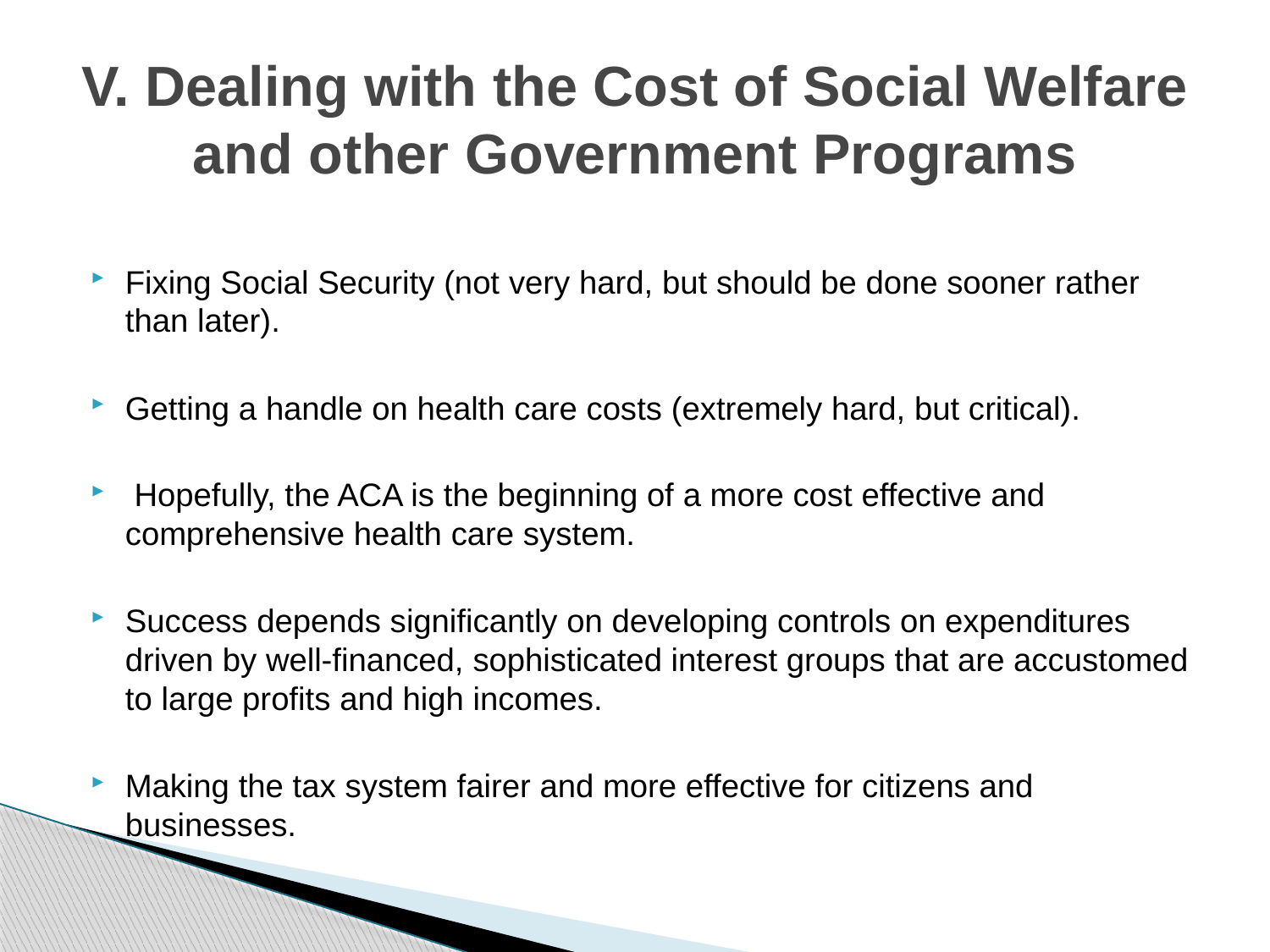

# V. Dealing with the Cost of Social Welfare and other Government Programs

Fixing Social Security (not very hard, but should be done sooner rather than later).

Getting a handle on health care costs (extremely hard, but critical).

 Hopefully, the ACA is the beginning of a more cost effective and comprehensive health care system.

Success depends significantly on developing controls on expenditures driven by well-financed, sophisticated interest groups that are accustomed to large profits and high incomes.

Making the tax system fairer and more effective for citizens and businesses.